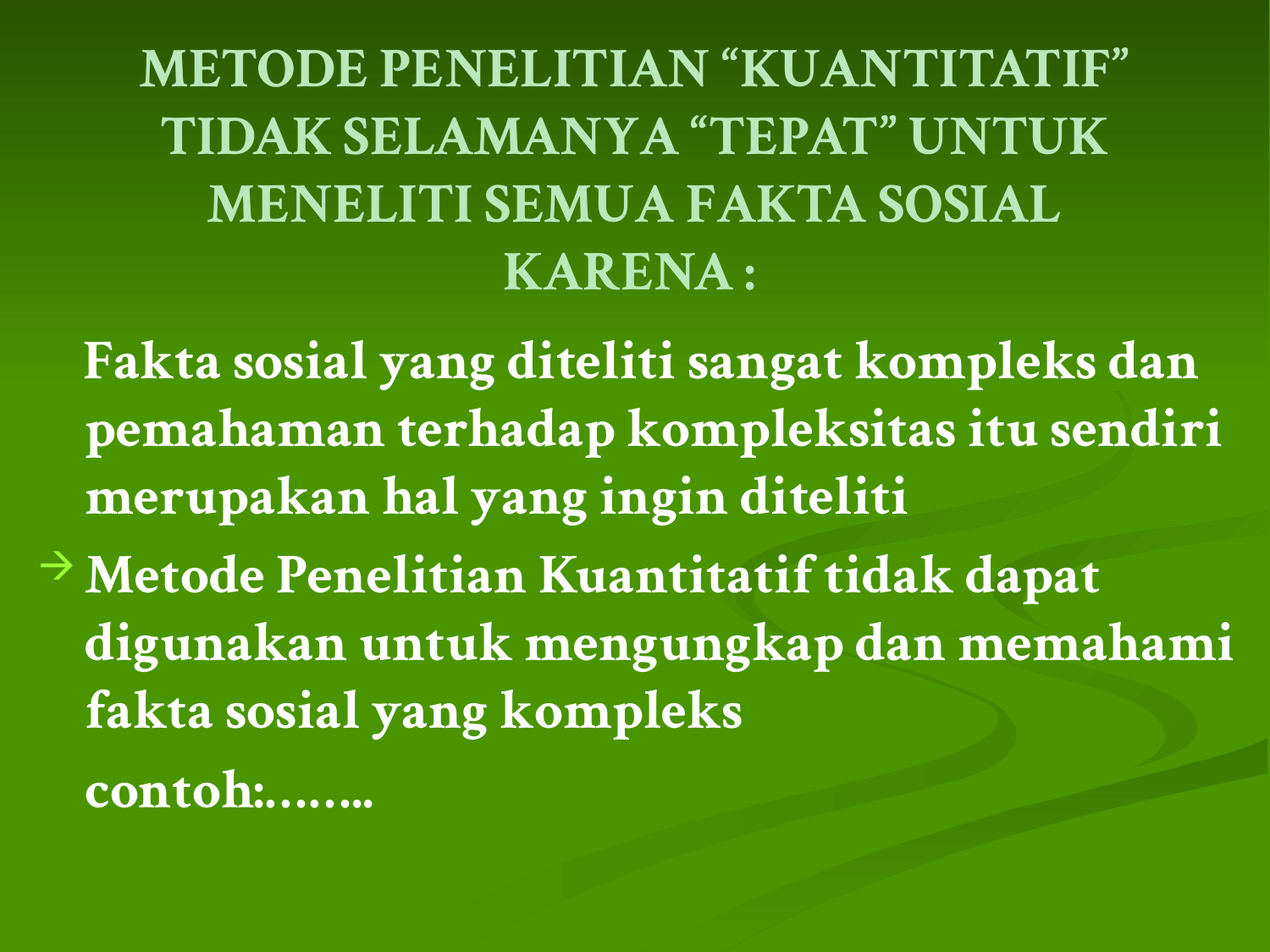

# METODE PENELITIAN “KUANTITATIF” TIDAK SELAMANYA “TEPAT” UNTUK MENELITI SEMUA FAKTA SOSIAL KARENA :
    Fakta sosial yang diteliti sangat kompleks dan pemahaman terhadap kompleksitas itu sendiri merupakan hal yang ingin diteliti
Metode Penelitian Kuantitatif tidak dapat digunakan untuk mengungkap dan memahami fakta sosial yang kompleks
	contoh:……..